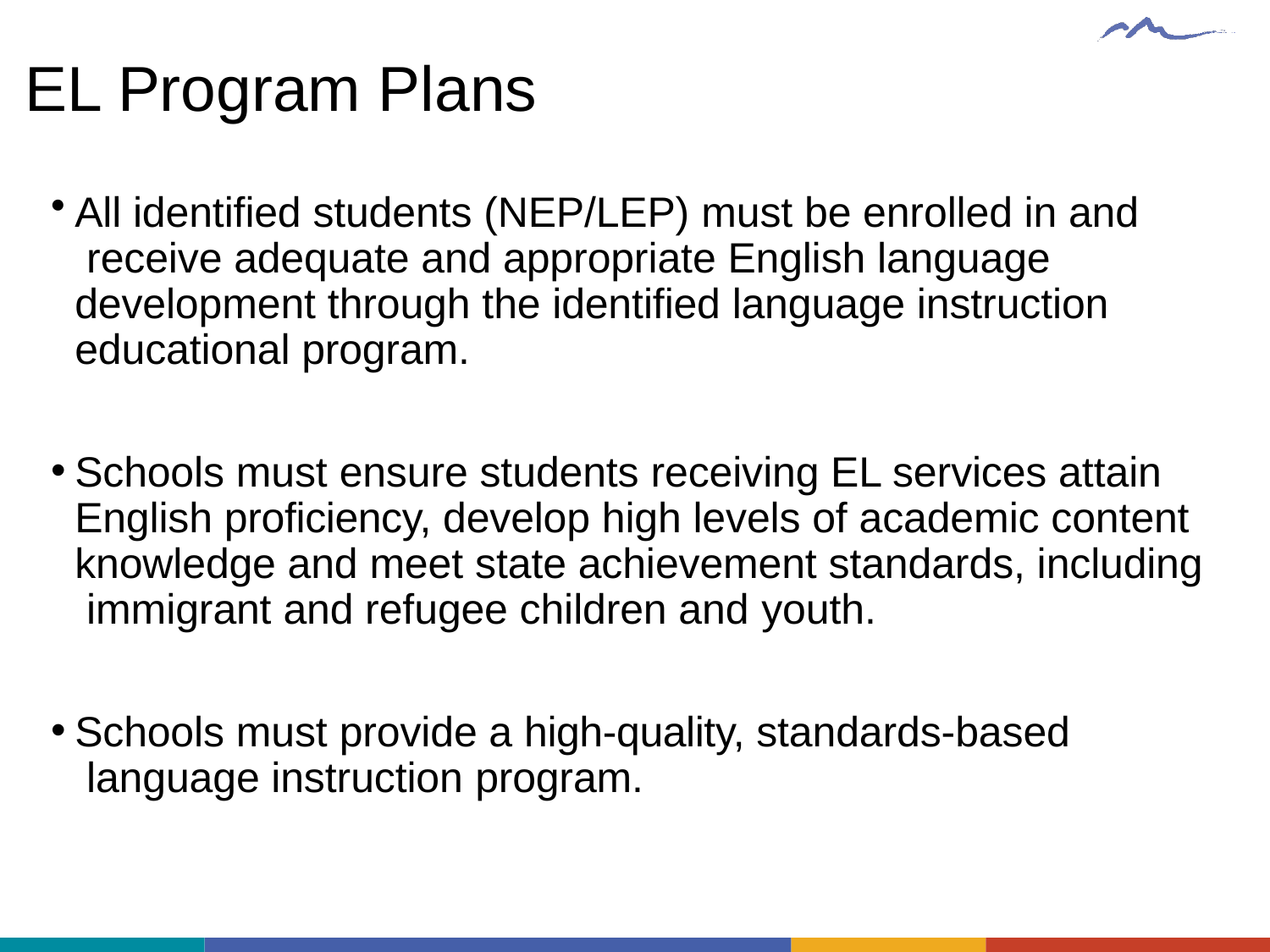

# EL Program Plans
All identified students (NEP/LEP) must be enrolled in and  receive adequate and appropriate English language  development through the identified language instruction  educational program.

Schools must ensure students receiving EL services attain  English proficiency, develop high levels of academic content  knowledge and meet state achievement standards, including  immigrant and refugee children and youth.

Schools must provide a high-quality, standards-based  language instruction program.